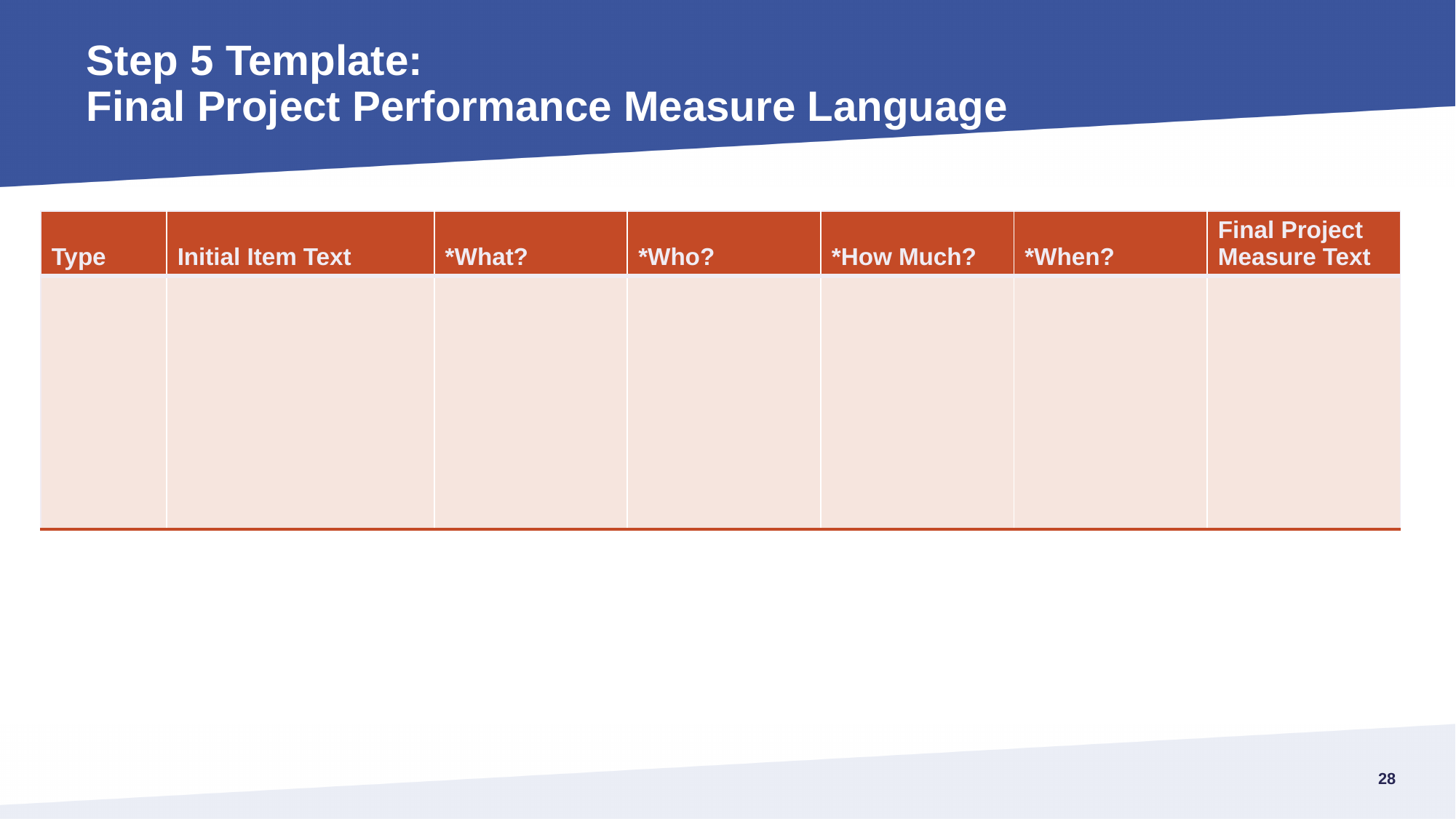

# Step 5 Template: Final Project Performance Measure Language
| Type | Initial Item Text | \*What? | \*Who? | \*How Much? | \*When? | Final Project Measure Text |
| --- | --- | --- | --- | --- | --- | --- |
|  |  |  |  |  |  |  |
28